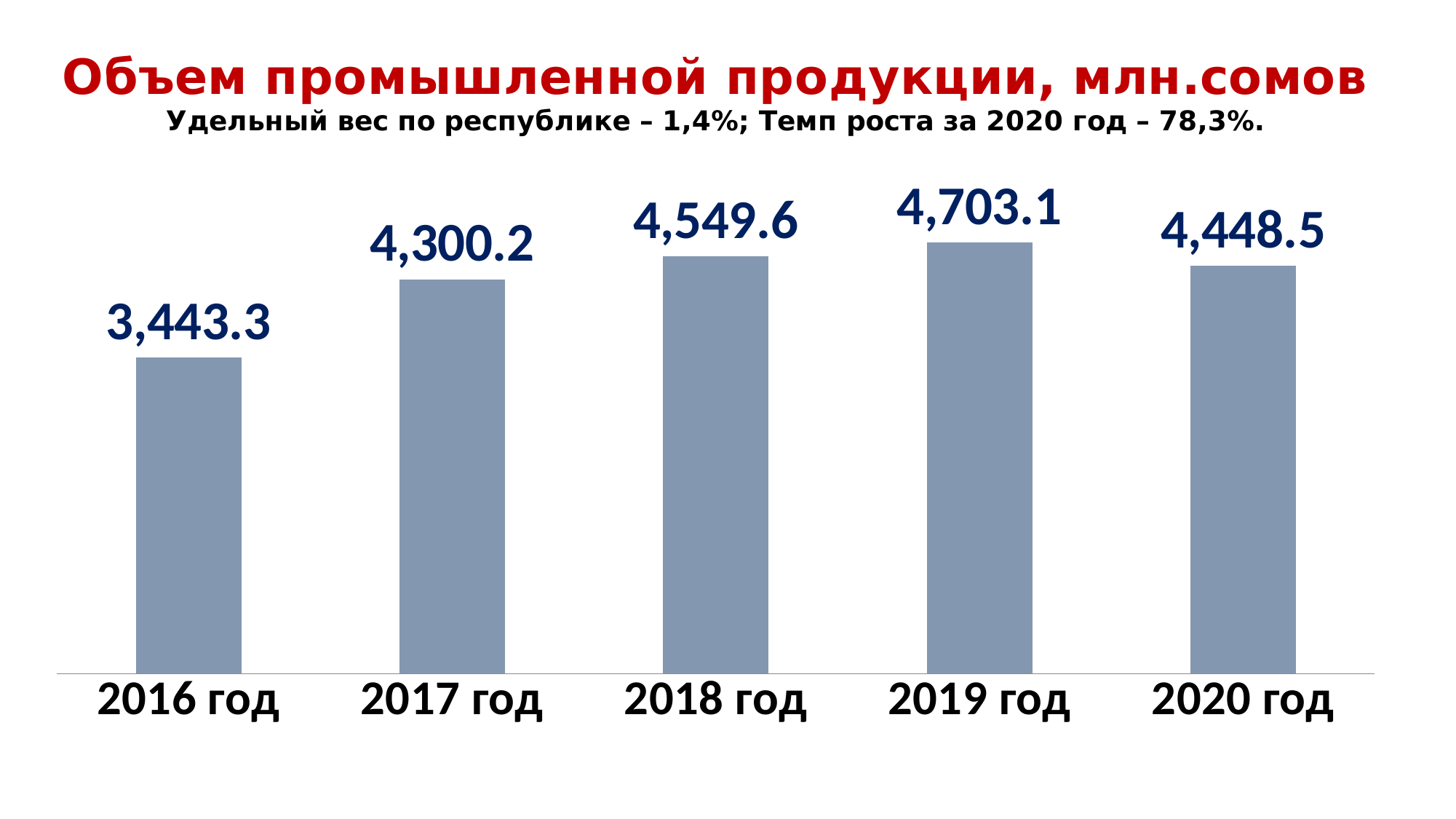

### Chart

| Category |  |
|---|---|
| 2016 год | 3443.3 |
| 2017 год | 4300.2 |
| 2018 год | 4549.6 |
| 2019 год | 4703.1 |
| 2020 год | 4448.5 |